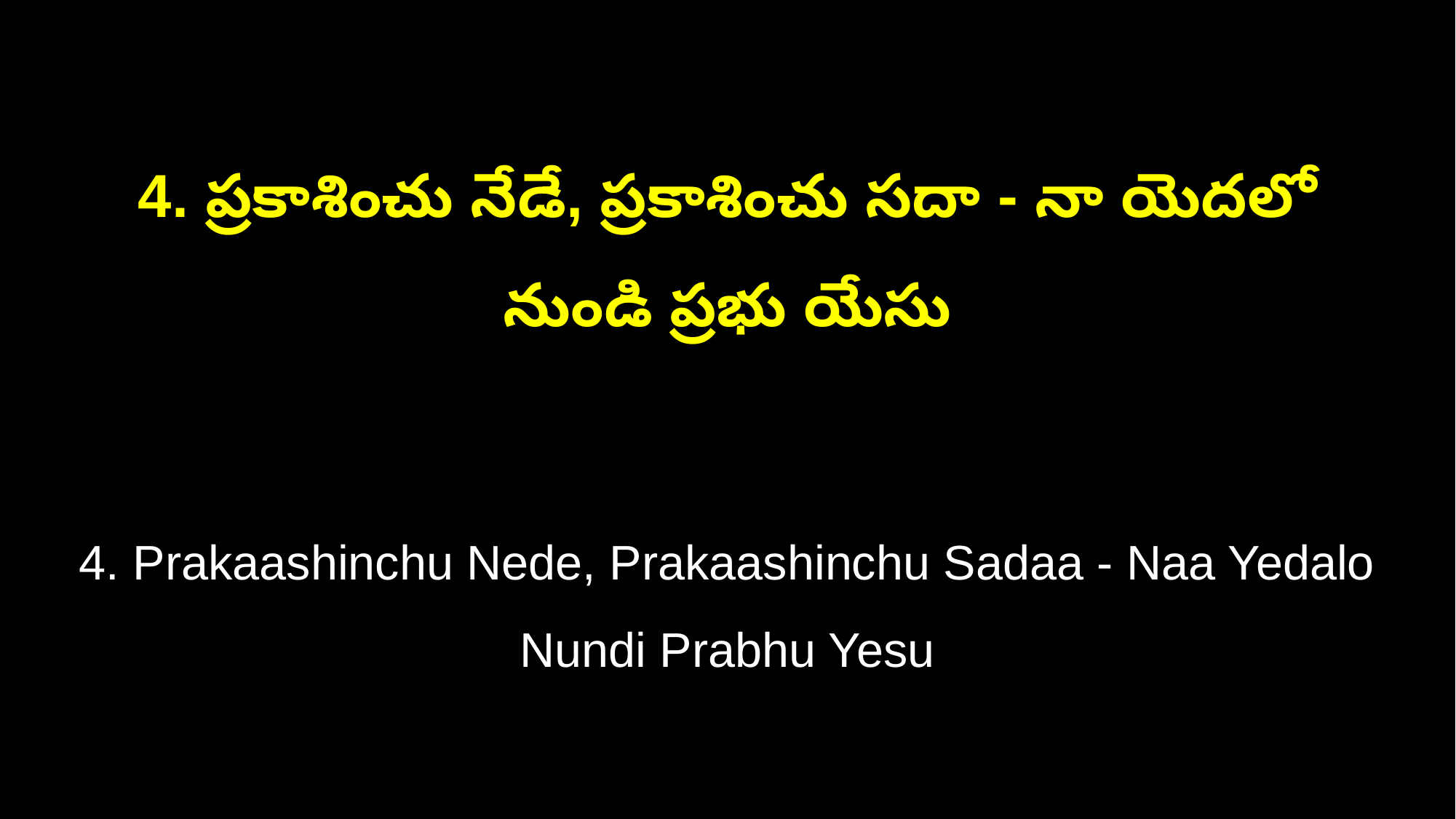

4. ప్రకాశించు నేడే, ప్రకాశించు సదా - నా యెదలో నుండి ప్రభు యేసు
4. Prakaashinchu Nede, Prakaashinchu Sadaa - Naa Yedalo Nundi Prabhu Yesu